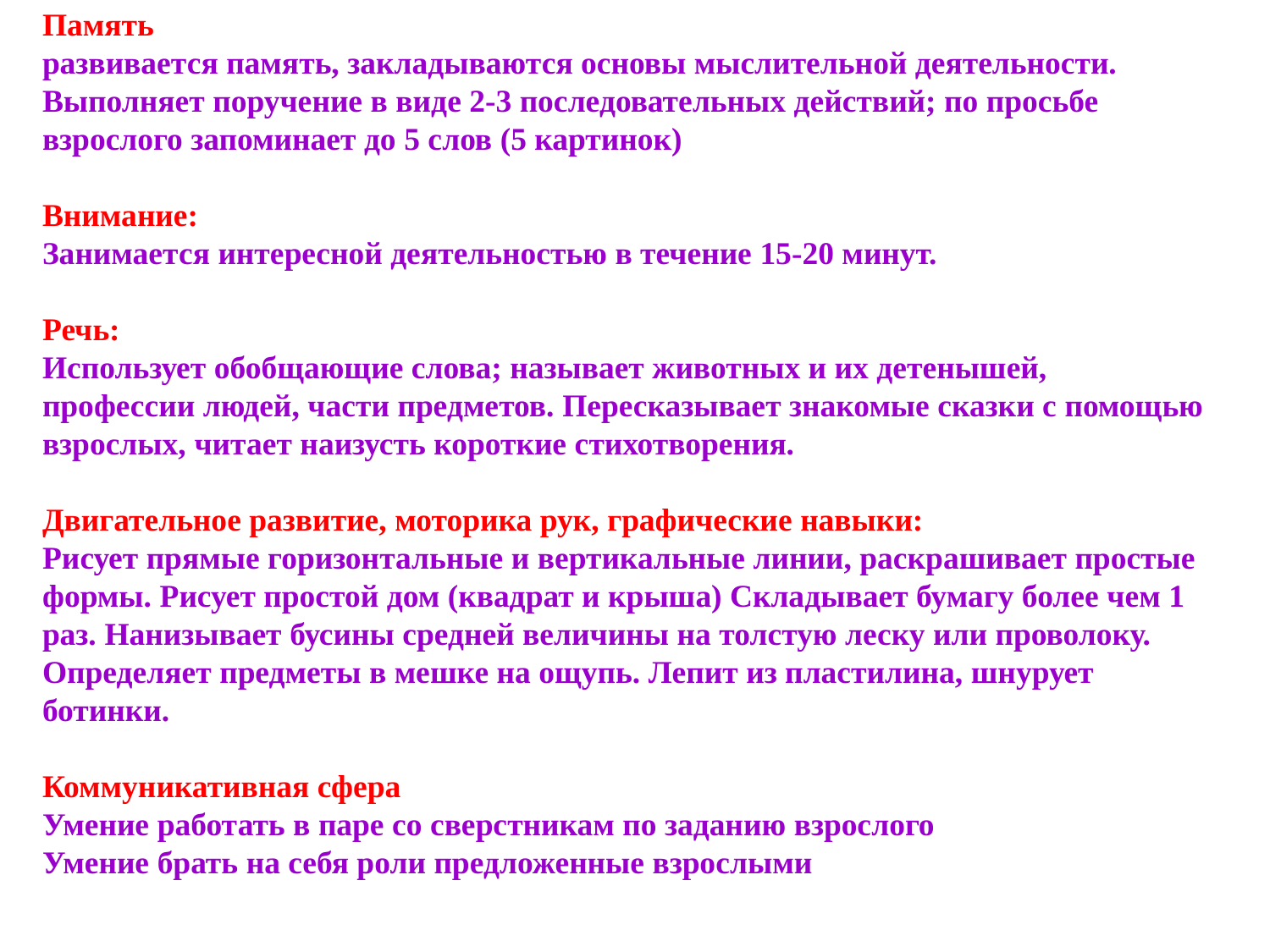

Память
развивается память, закладываются основы мыслительной деятельности. Выполняет поручение в виде 2-3 последовательных действий; по просьбе взрослого запоминает до 5 слов (5 картинок)

Внимание:
Занимается интересной деятельностью в течение 15-20 минут.

Речь:
Использует обобщающие слова; называет животных и их детенышей, профессии людей, части предметов. Пересказывает знакомые сказки с помощью взрослых, читает наизусть короткие стихотворения.

Двигательное развитие, моторика рук, графические навыки:
Рисует прямые горизонтальные и вертикальные линии, раскрашивает простые формы. Рисует простой дом (квадрат и крыша) Складывает бумагу более чем 1 раз. Нанизывает бусины средней величины на толстую леску или проволоку. Определяет предметы в мешке на ощупь. Лепит из пластилина, шнурует ботинки.

Коммуникативная сфера
Умение работать в паре со сверстникам по заданию взрослого
Умение брать на себя роли предложенные взрослыми